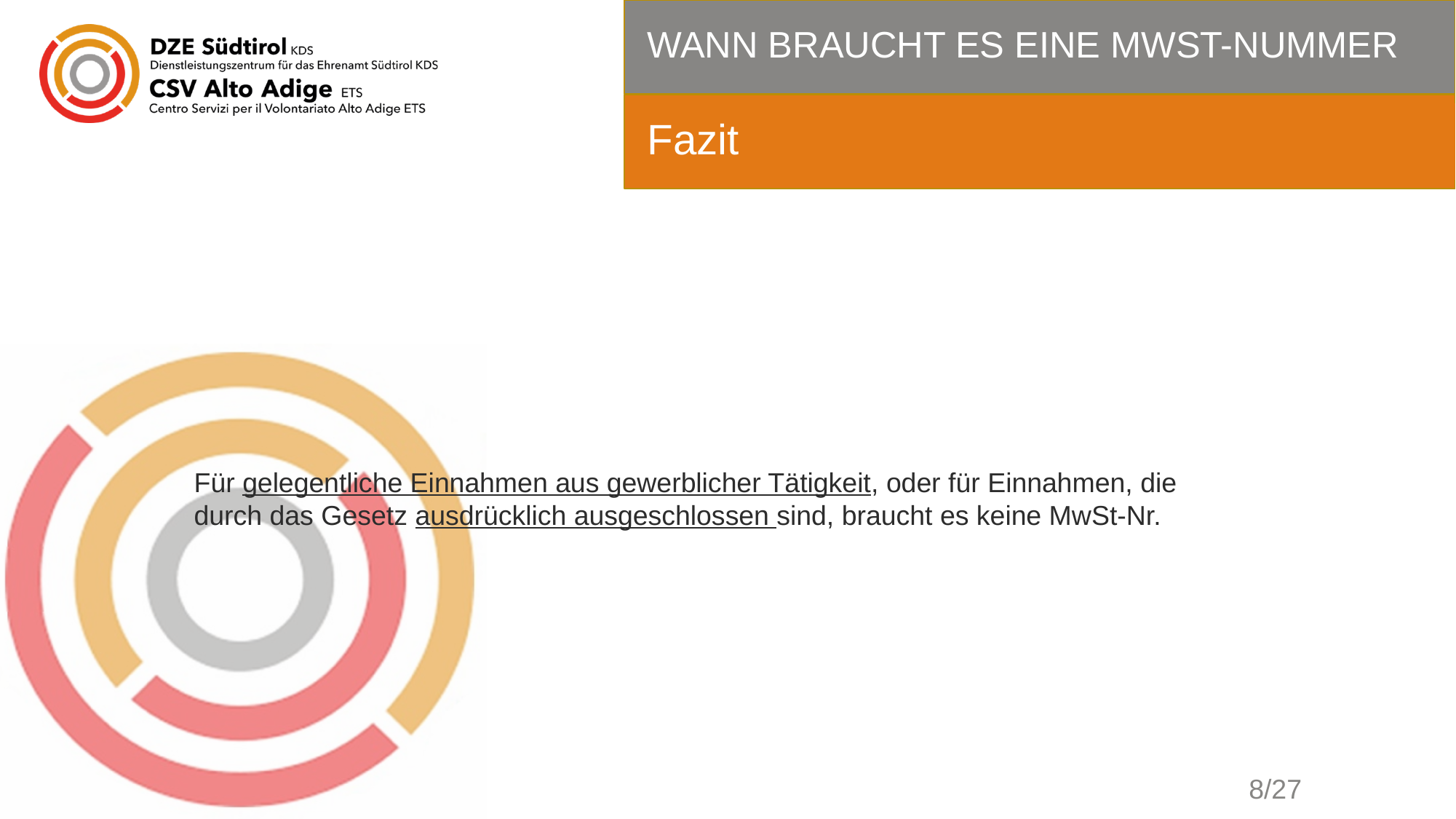

# WANN BRAUCHT ES EINE MWST-NUMMER

Fazit
Für gelegentliche Einnahmen aus gewerblicher Tätigkeit, oder für Einnahmen, die durch das Gesetz ausdrücklich ausgeschlossen sind, braucht es keine MwSt-Nr.